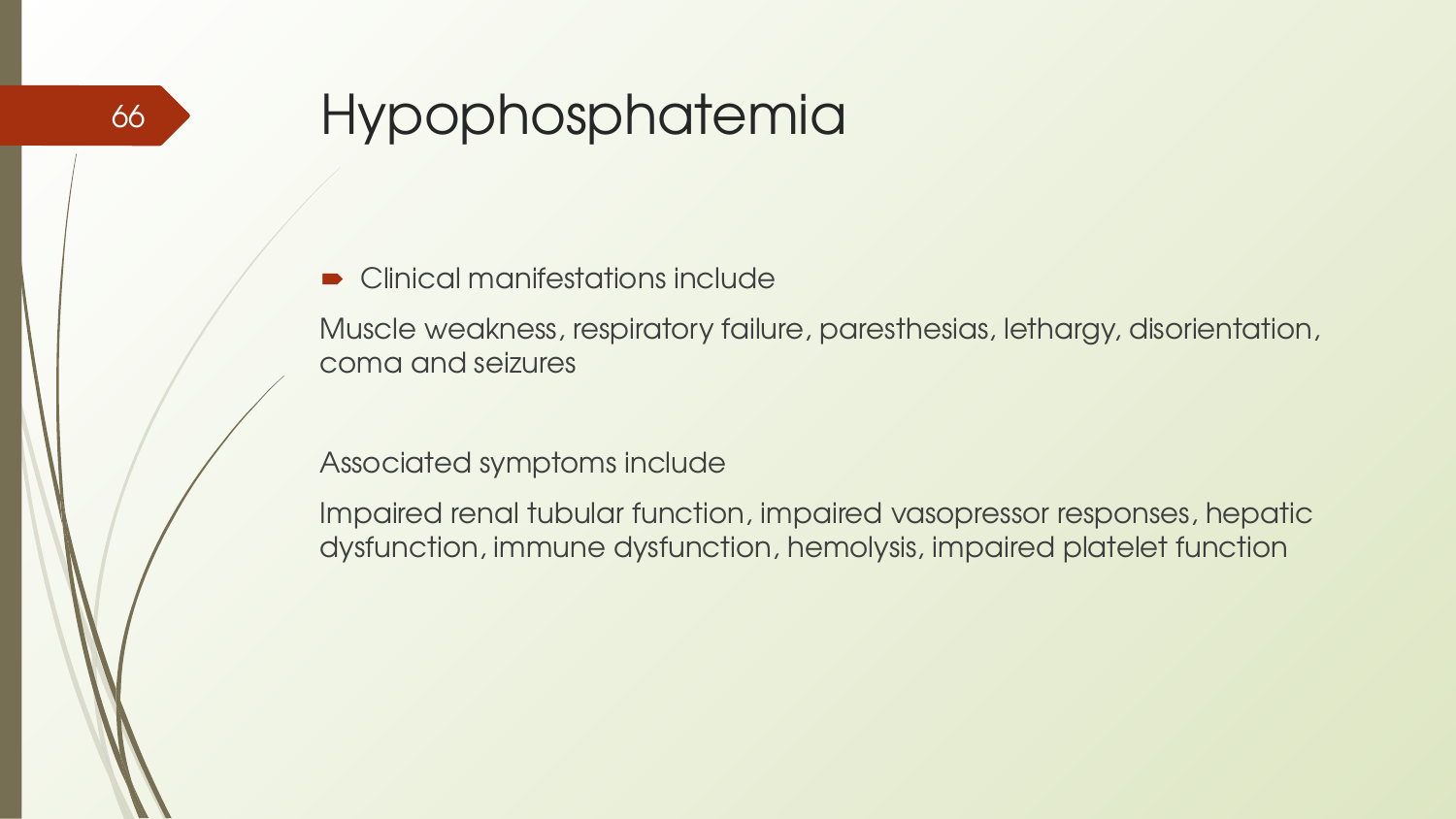

# Hypophosphatemia
66
Clinical manifestations include
Muscle weakness, respiratory failure, paresthesias, lethargy, disorientation, coma and seizures

Associated symptoms include
Impaired renal tubular function, impaired vasopressor responses, hepatic dysfunction, immune dysfunction, hemolysis, impaired platelet function